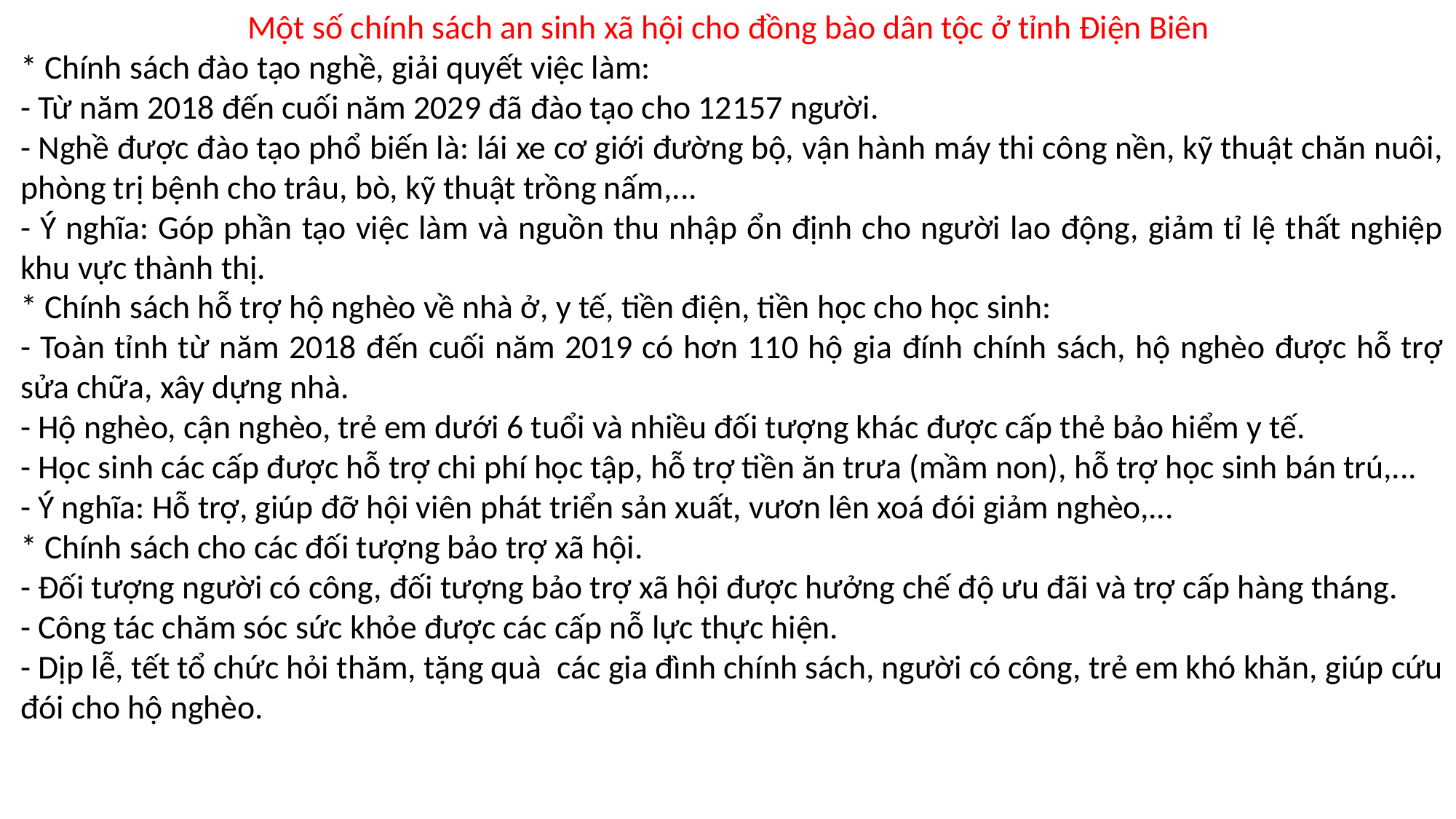

Một số chính sách an sinh xã hội cho đồng bào dân tộc ở tỉnh Điện Biên
* Chính sách đào tạo nghề, giải quyết việc làm:
- Từ năm 2018 đến cuối năm 2029 đã đào tạo cho 12157 người.
- Nghề được đào tạo phổ biến là: lái xe cơ giới đường bộ, vận hành máy thi công nền, kỹ thuật chăn nuôi, phòng trị bệnh cho trâu, bò, kỹ thuật trồng nấm,...
- Ý nghĩa: Góp phần tạo việc làm và nguồn thu nhập ổn định cho người lao động, giảm tỉ lệ thất nghiệp khu vực thành thị.
* Chính sách hỗ trợ hộ nghèo về nhà ở, y tế, tiền điện, tiền học cho học sinh:
- Toàn tỉnh từ năm 2018 đến cuối năm 2019 có hơn 110 hộ gia đính chính sách, hộ nghèo được hỗ trợ sửa chữa, xây dựng nhà.
- Hộ nghèo, cận nghèo, trẻ em dưới 6 tuổi và nhiều đối tượng khác được cấp thẻ bảo hiểm y tế.
- Học sinh các cấp được hỗ trợ chi phí học tập, hỗ trợ tiền ăn trưa (mầm non), hỗ trợ học sinh bán trú,...
- Ý nghĩa: Hỗ trợ, giúp đỡ hội viên phát triển sản xuất, vươn lên xoá đói giảm nghèo,...
* Chính sách cho các đối tượng bảo trợ xã hội.
- Đối tượng người có công, đối tượng bảo trợ xã hội được hưởng chế độ ưu đãi và trợ cấp hàng tháng.
- Công tác chăm sóc sức khỏe được các cấp nỗ lực thực hiện.
- Dịp lễ, tết tổ chức hỏi thăm, tặng quà  các gia đình chính sách, người có công, trẻ em khó khăn, giúp cứu đói cho hộ nghèo.